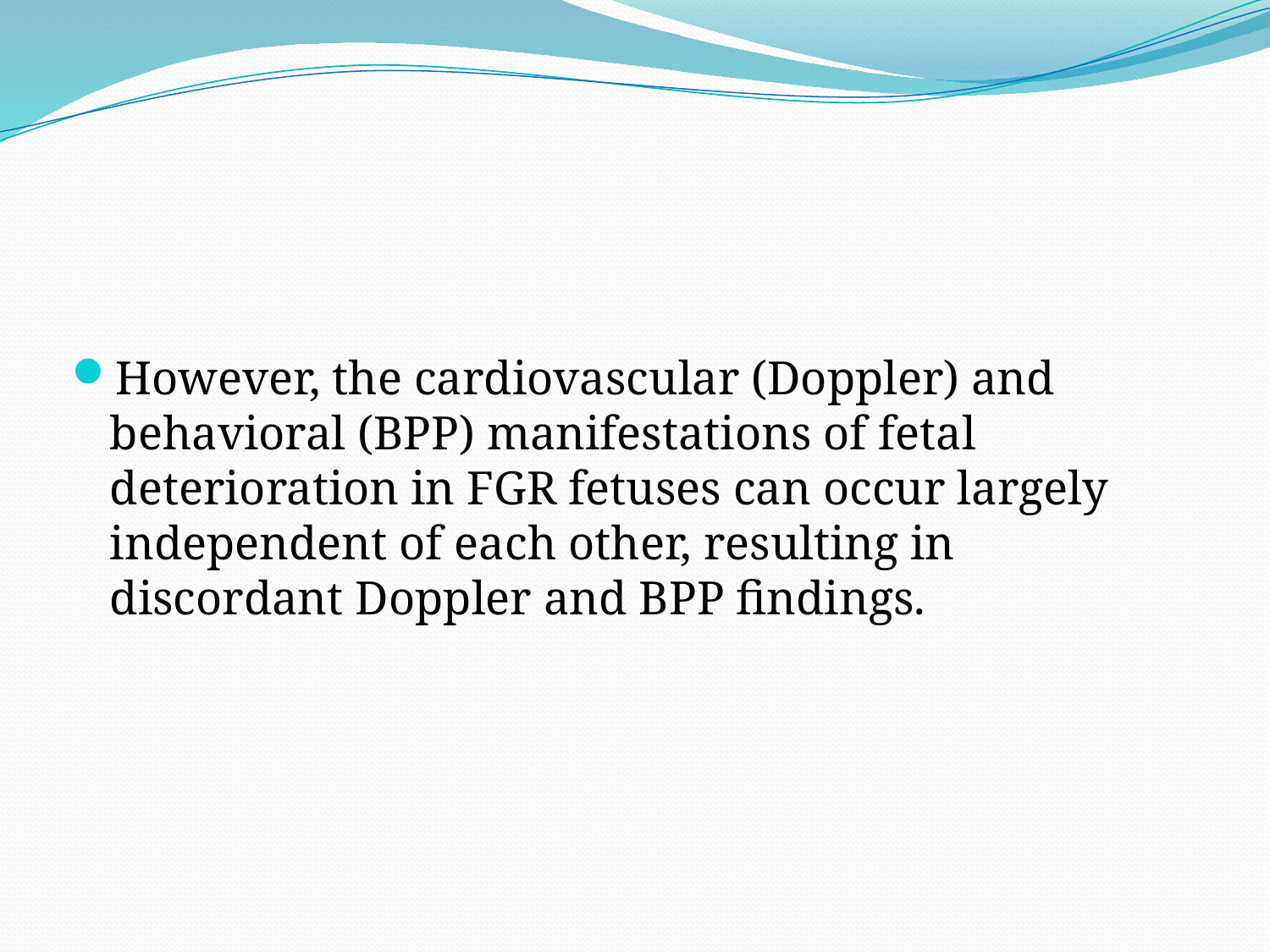

#
However, the cardiovascular (Doppler) and behavioral (BPP) manifestations of fetal deterioration in FGR fetuses can occur largely independent of each other, resulting in discordant Doppler and BPP findings.